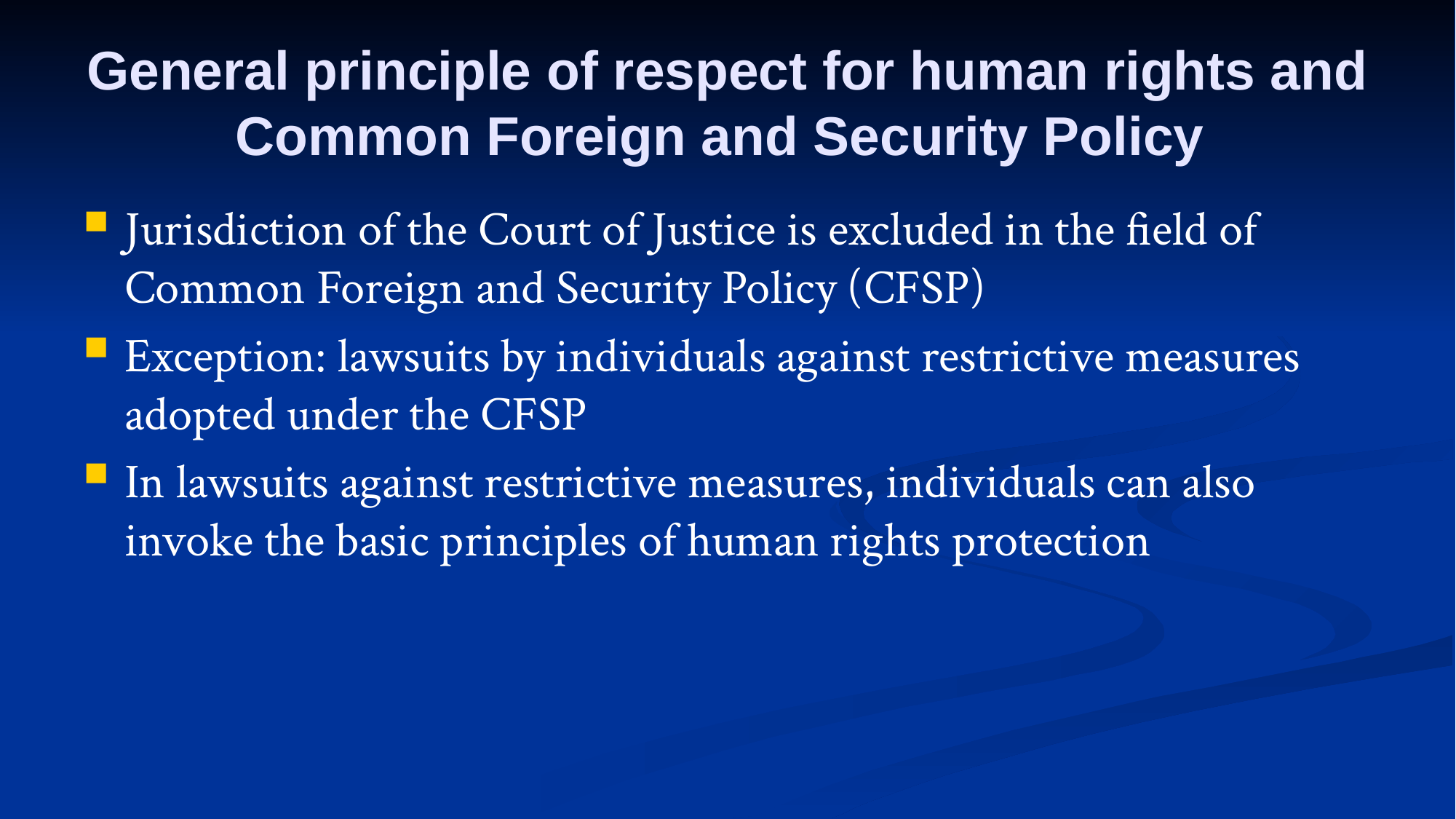

# General principle of respect for human rights and Common Foreign and Security Policy
Jurisdiction of the Court of Justice is excluded in the field of Common Foreign and Security Policy (CFSP)
Exception: lawsuits by individuals against restrictive measures adopted under the CFSP
In lawsuits against restrictive measures, individuals can also invoke the basic principles of human rights protection